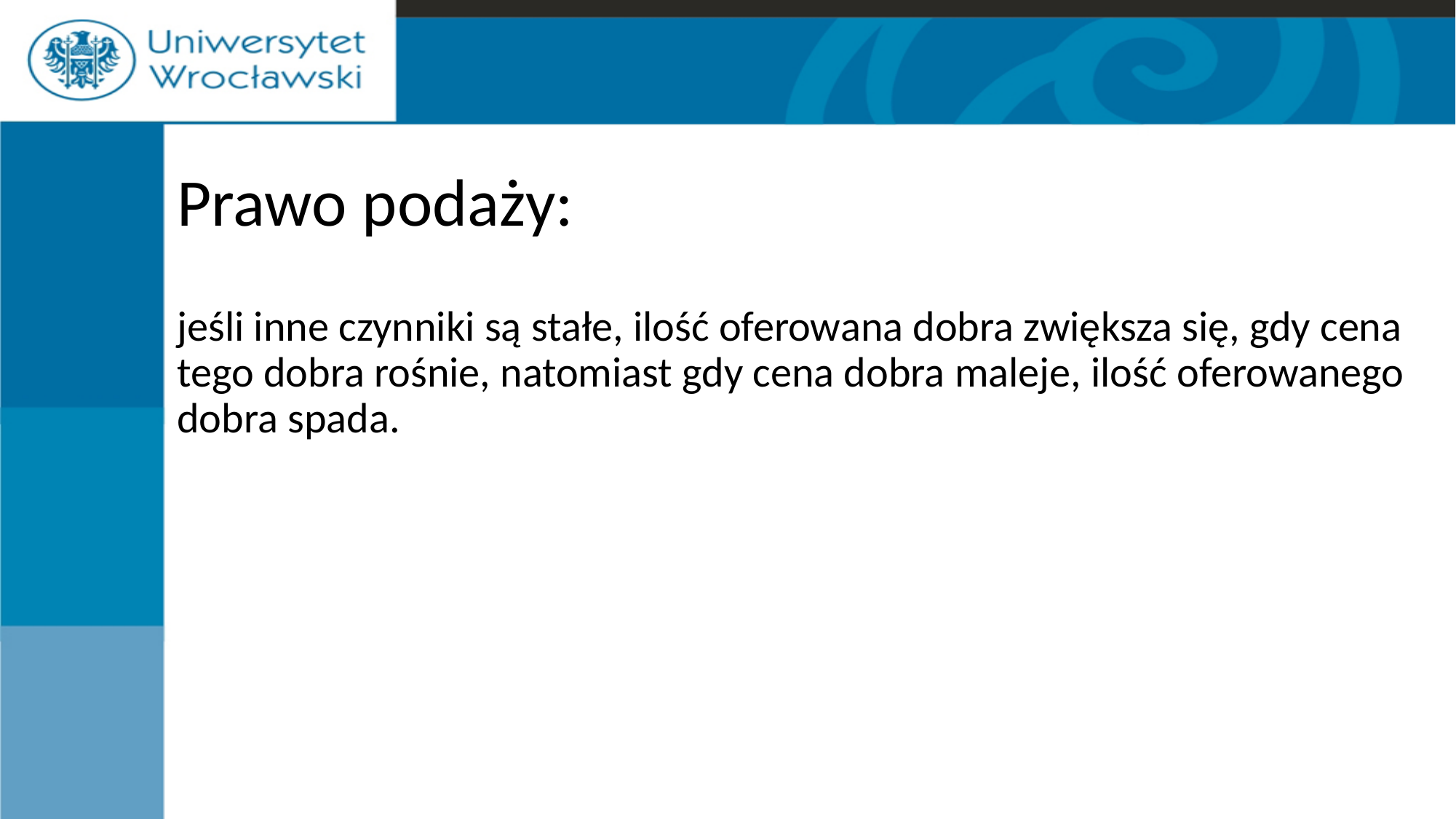

# Prawo podaży:
jeśli inne czynniki są stałe, ilość oferowana dobra zwiększa się, gdy cena tego dobra rośnie, natomiast gdy cena dobra maleje, ilość oferowanego dobra spada.